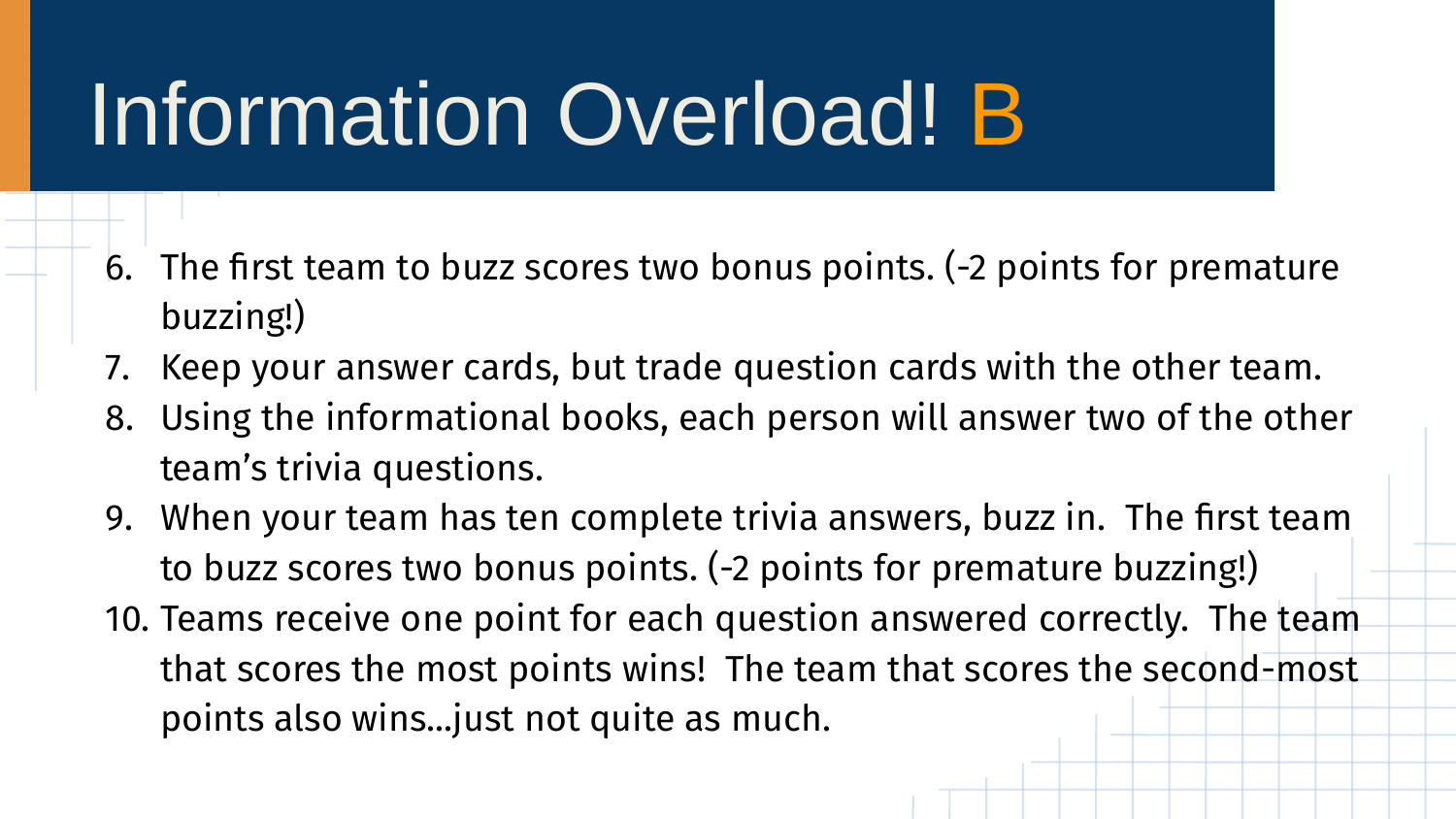

# Information Overload! B
The first team to buzz scores two bonus points. (-2 points for premature buzzing!)
Keep your answer cards, but trade question cards with the other team.
Using the informational books, each person will answer two of the other team’s trivia questions.
When your team has ten complete trivia answers, buzz in.  The first team to buzz scores two bonus points. (-2 points for premature buzzing!)
Teams receive one point for each question answered correctly.  The team that scores the most points wins!  The team that scores the second-most points also wins...just not quite as much.